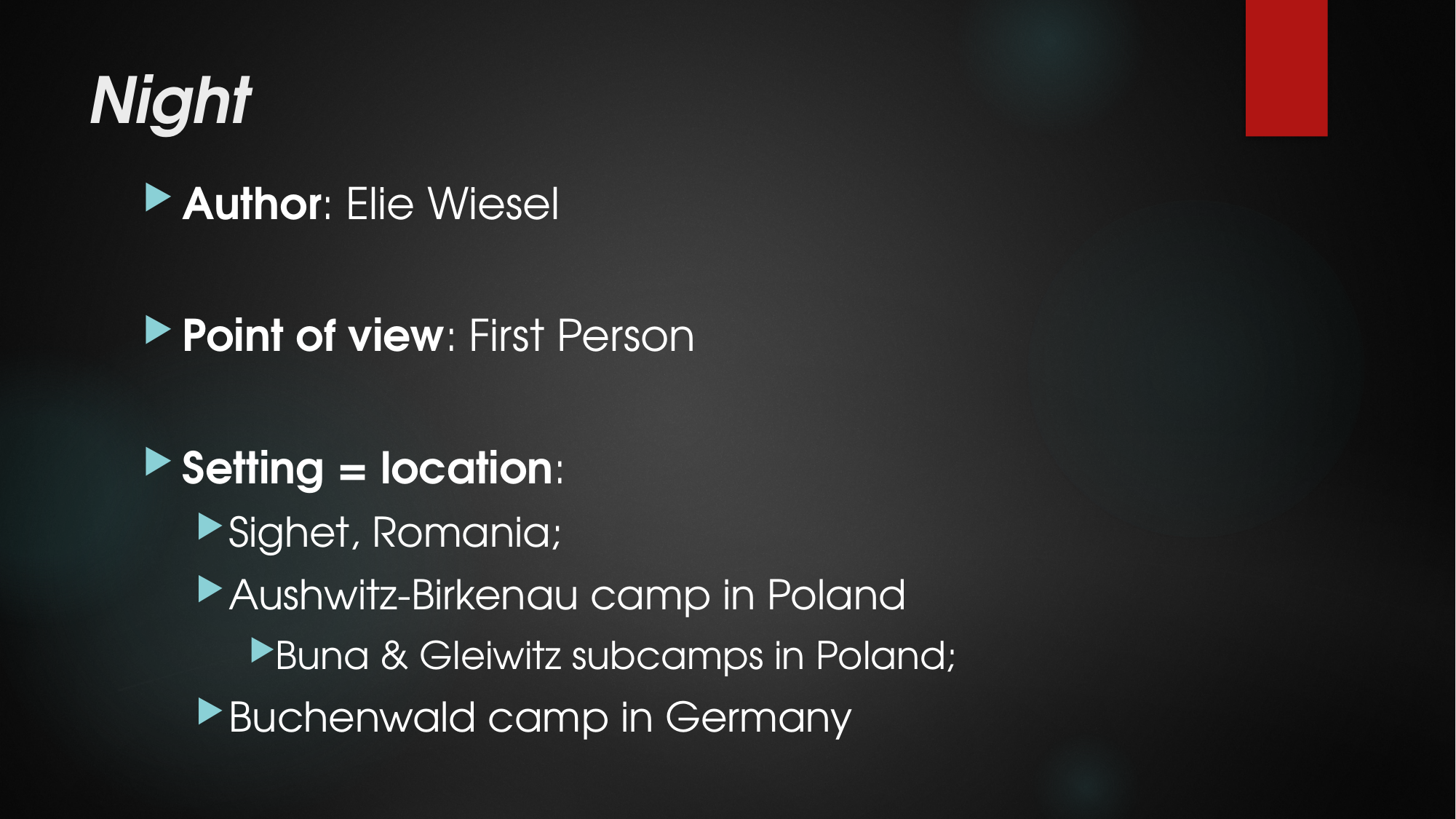

# Night
Author: Elie Wiesel

Point of view: First Person

Setting = location:
Sighet, Romania;
Aushwitz-Birkenau camp in Poland
Buna & Gleiwitz subcamps in Poland;
Buchenwald camp in Germany